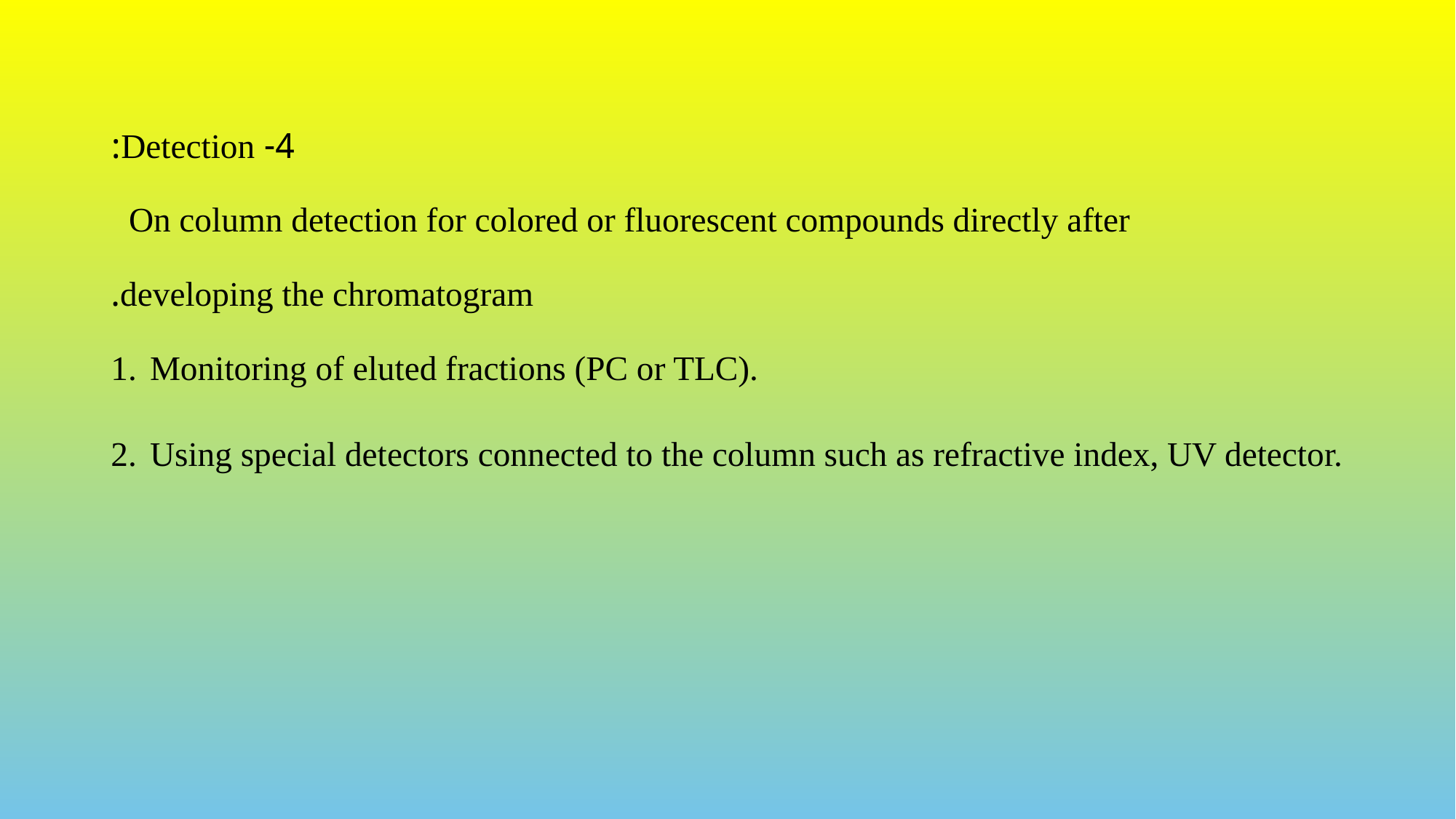

4- Detection:
On column detection for colored or fluorescent compounds directly after
developing the chromatogram.
Monitoring of eluted fractions (PC or TLC).
Using special detectors connected to the column such as refractive index, UV detector.